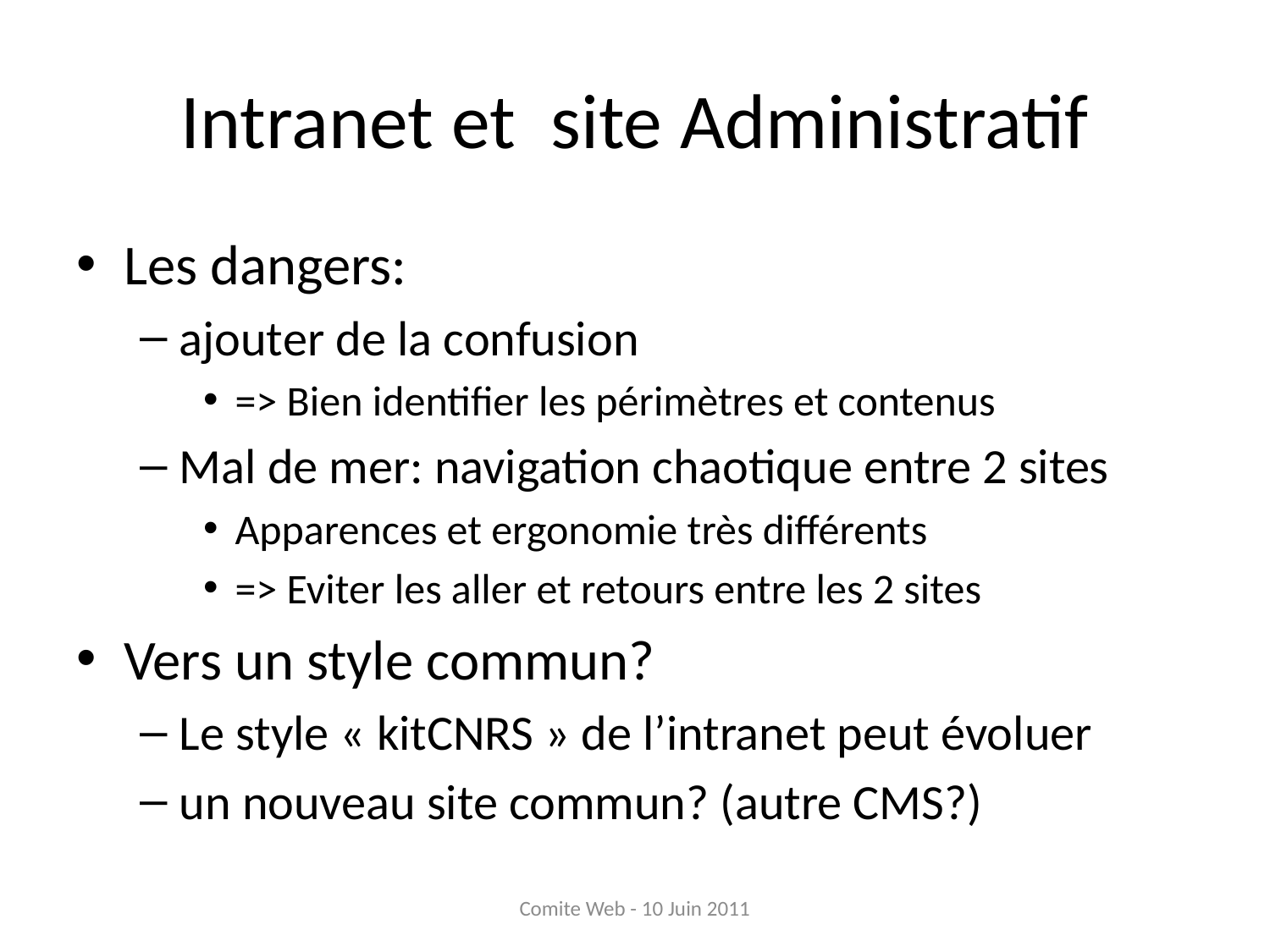

# Intranet et  site Administratif
Les dangers:
ajouter de la confusion
=> Bien identifier les périmètres et contenus
Mal de mer: navigation chaotique entre 2 sites
Apparences et ergonomie très différents
=> Eviter les aller et retours entre les 2 sites
Vers un style commun?
Le style « kitCNRS » de l’intranet peut évoluer
un nouveau site commun? (autre CMS?)
Comite Web - 10 Juin 2011